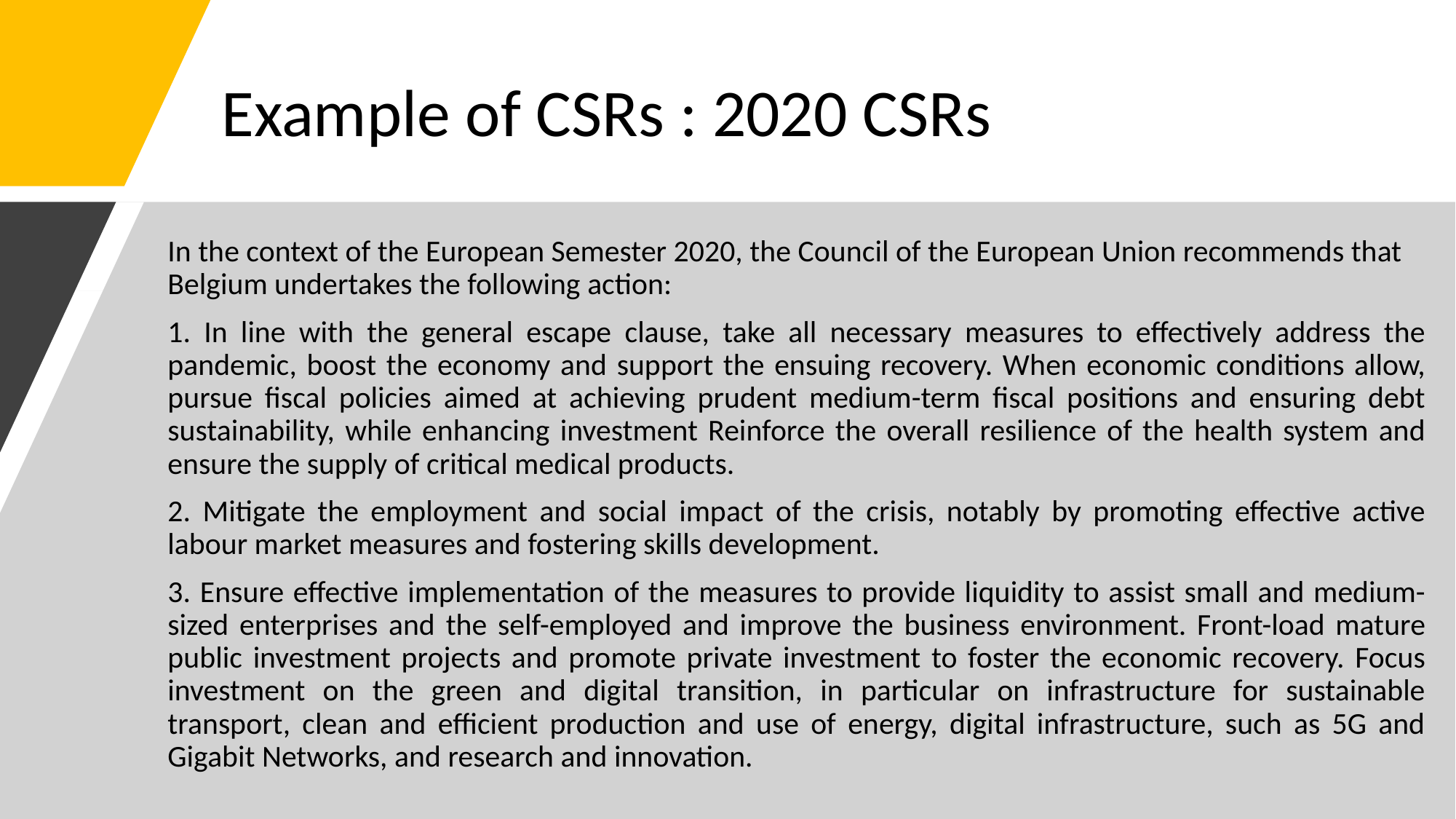

# Example of CSRs : 2020 CSRs

In the context of the European Semester 2020, the Council of the European Union recommends that Belgium undertakes the following action:
1. In line with the general escape clause, take all necessary measures to effectively address the pandemic, boost the economy and support the ensuing recovery. When economic conditions allow, pursue fiscal policies aimed at achieving prudent medium-term fiscal positions and ensuring debt sustainability, while enhancing investment Reinforce the overall resilience of the health system and ensure the supply of critical medical products.
2. Mitigate the employment and social impact of the crisis, notably by promoting effective active labour market measures and fostering skills development.
3. Ensure effective implementation of the measures to provide liquidity to assist small and medium-sized enterprises and the self-employed and improve the business environment. Front-load mature public investment projects and promote private investment to foster the economic recovery. Focus investment on the green and digital transition, in particular on infrastructure for sustainable transport, clean and efficient production and use of energy, digital infrastructure, such as 5G and Gigabit Networks, and research and innovation.